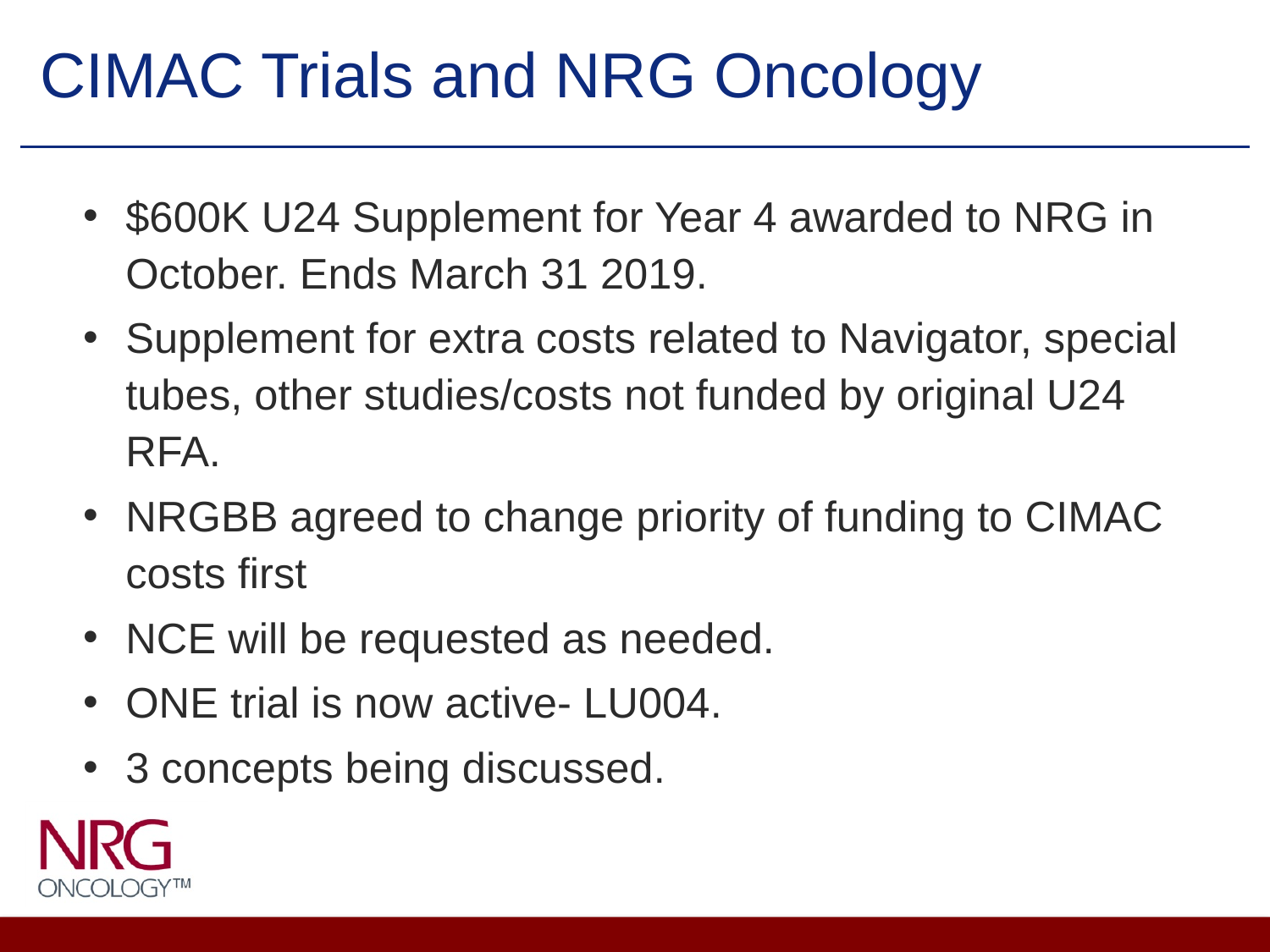

# CIMAC Trials and NRG Oncology
$600K U24 Supplement for Year 4 awarded to NRG in October. Ends March 31 2019.
Supplement for extra costs related to Navigator, special tubes, other studies/costs not funded by original U24 RFA.
NRGBB agreed to change priority of funding to CIMAC costs first
NCE will be requested as needed.
ONE trial is now active- LU004.
3 concepts being discussed.